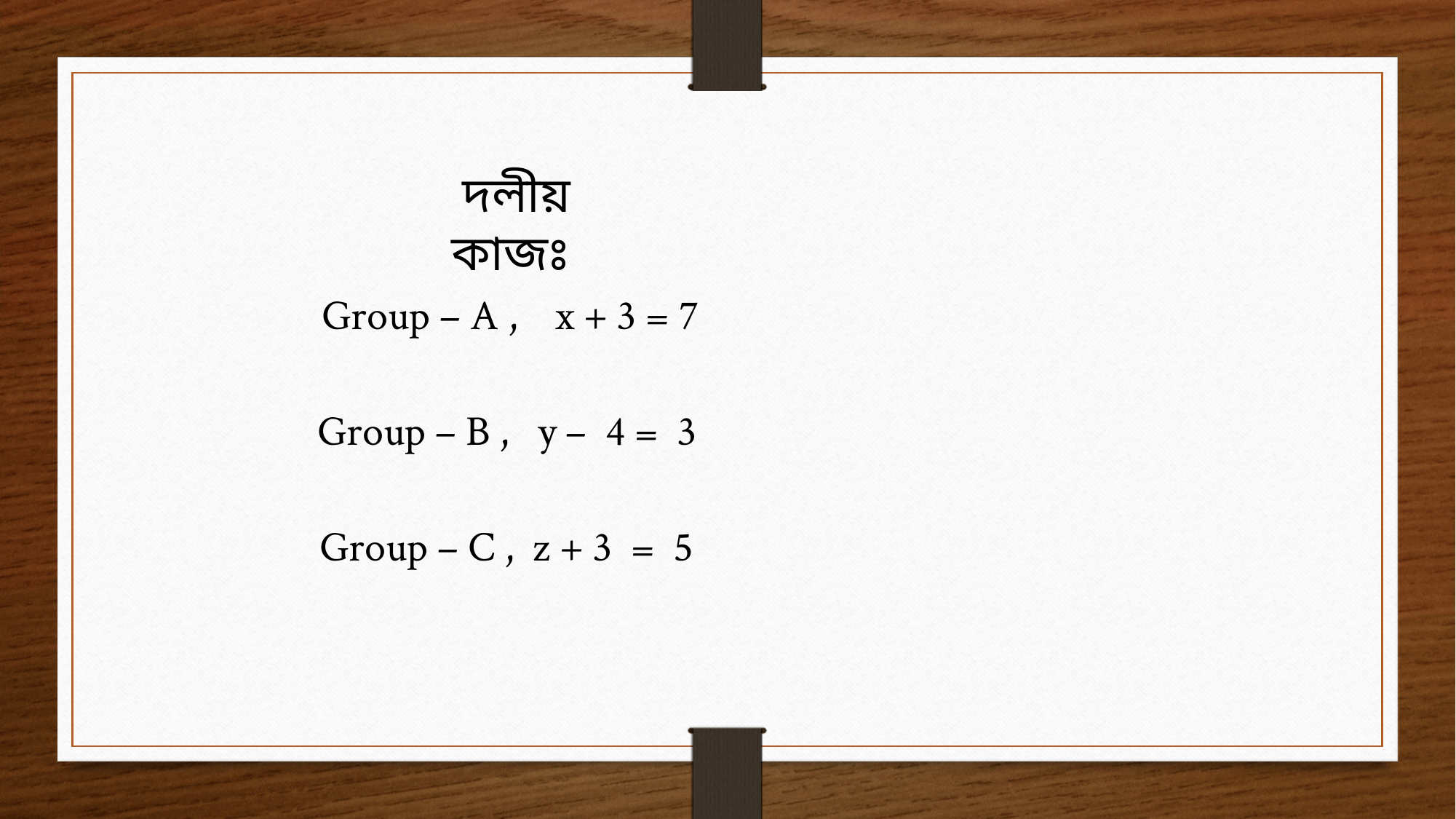

দলীয় কাজঃ
 Group – A ,    x + 3 = 7
 Group – B ,   y –  4 =  3
 Group – C ,  z + 3  =  5